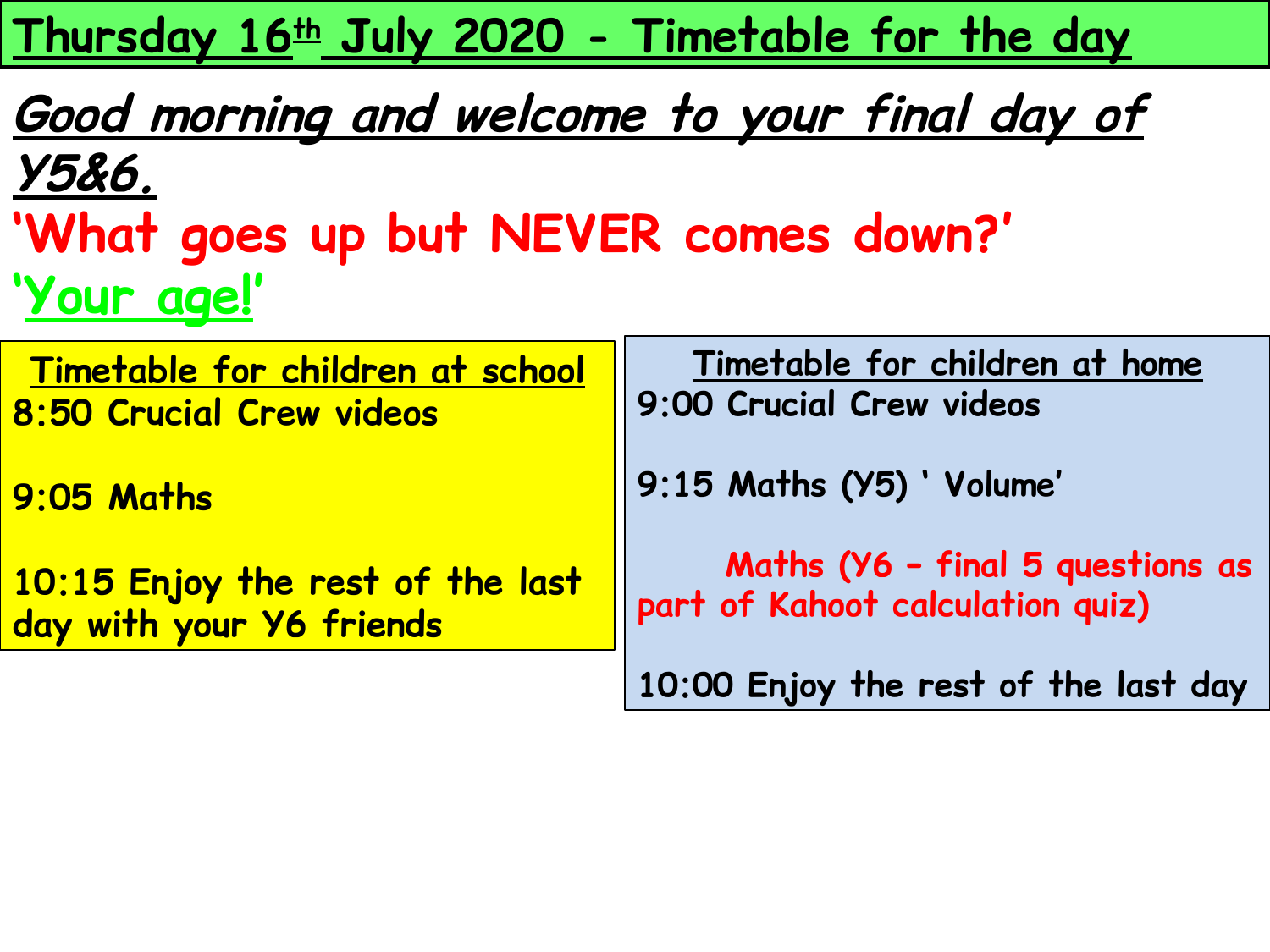

Thursday 16th July 2020 - Timetable for the day

Good morning and welcome to your final day of Y5&6.
‘What goes up but NEVER comes down?’
‘Your age!’

Timetable for children at home
9:00 Crucial Crew videos

9:15 Maths (Y5) ‘ Volume’

      Maths (Y6 – final 5 questions as part of Kahoot calculation quiz)

10:00 Enjoy the rest of the last day
Timetable for children at school
8:50 Crucial Crew videos

9:05 Maths

10:15 Enjoy the rest of the last day with your Y6 friends